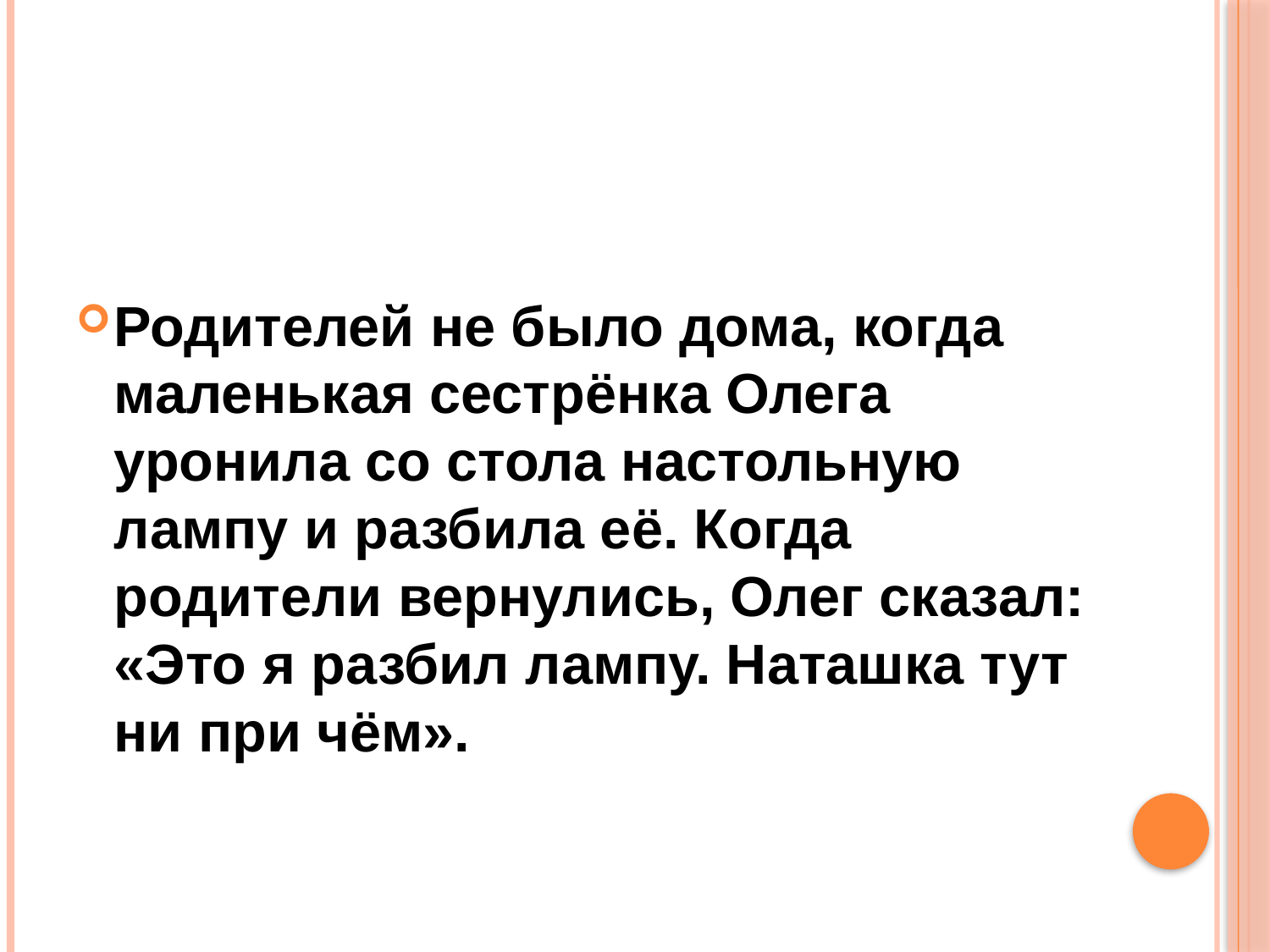

#

Родителей не было дома, когда маленькая сестрёнка Олега уронила со стола настольную лампу и разбила её. Когда родители вернулись, Олег сказал: «Это я разбил лампу. Наташка тут ни при чём».